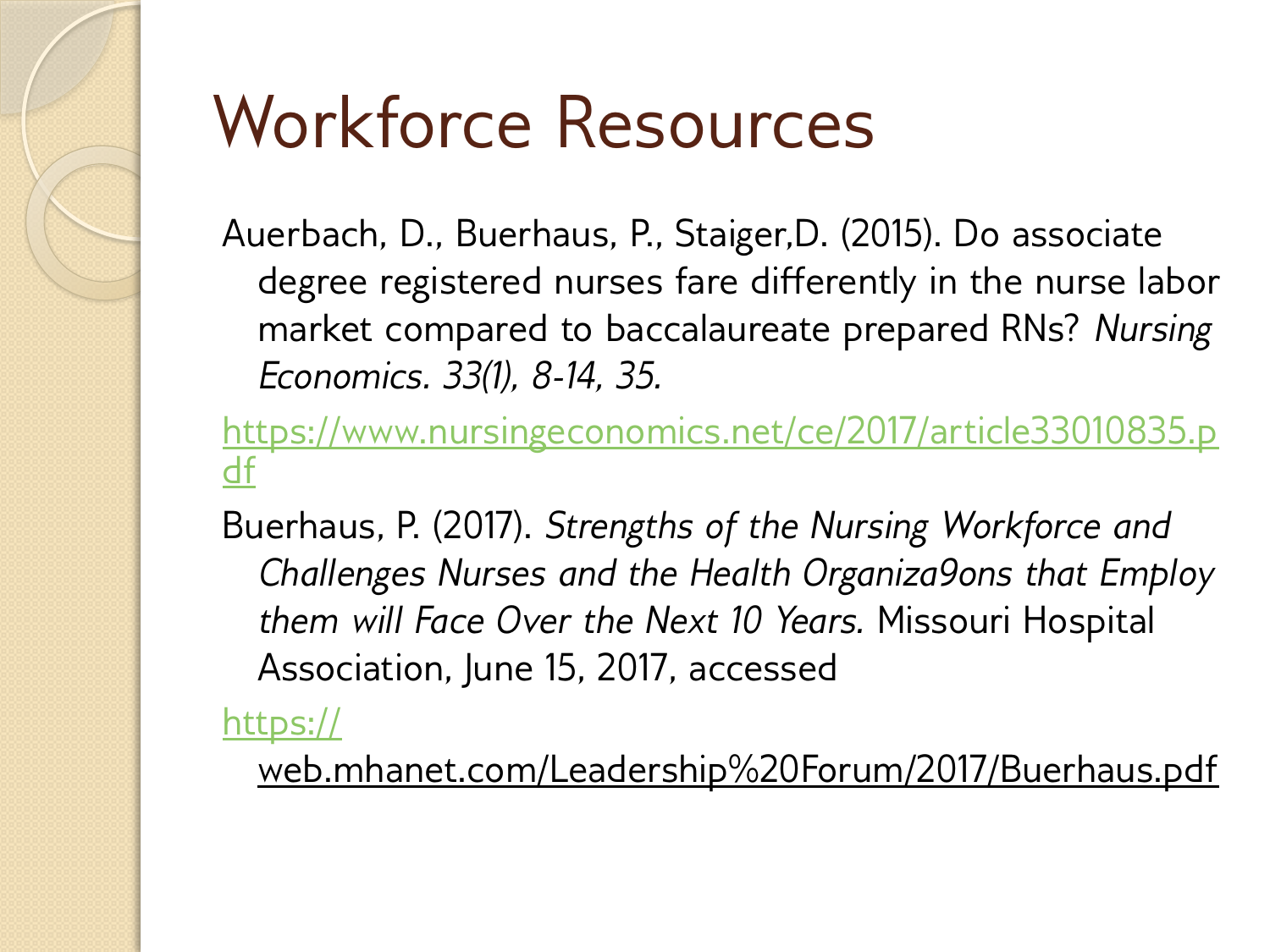

# Workforce Resources
Auerbach, D., Buerhaus, P., Staiger,D. (2015). Do associate degree registered nurses fare differently in the nurse labor market compared to baccalaureate prepared RNs? Nursing Economics. 33(1), 8-14, 35.
https://www.nursingeconomics.net/ce/2017/article33010835.pdf
Buerhaus, P. (2017). Strengths of the Nursing Workforce and Challenges Nurses and the Health Organiza9ons that Employ them will Face Over the Next 10 Years. Missouri Hospital Association, June 15, 2017, accessed
https://web.mhanet.com/Leadership%20Forum/2017/Buerhaus.pdf